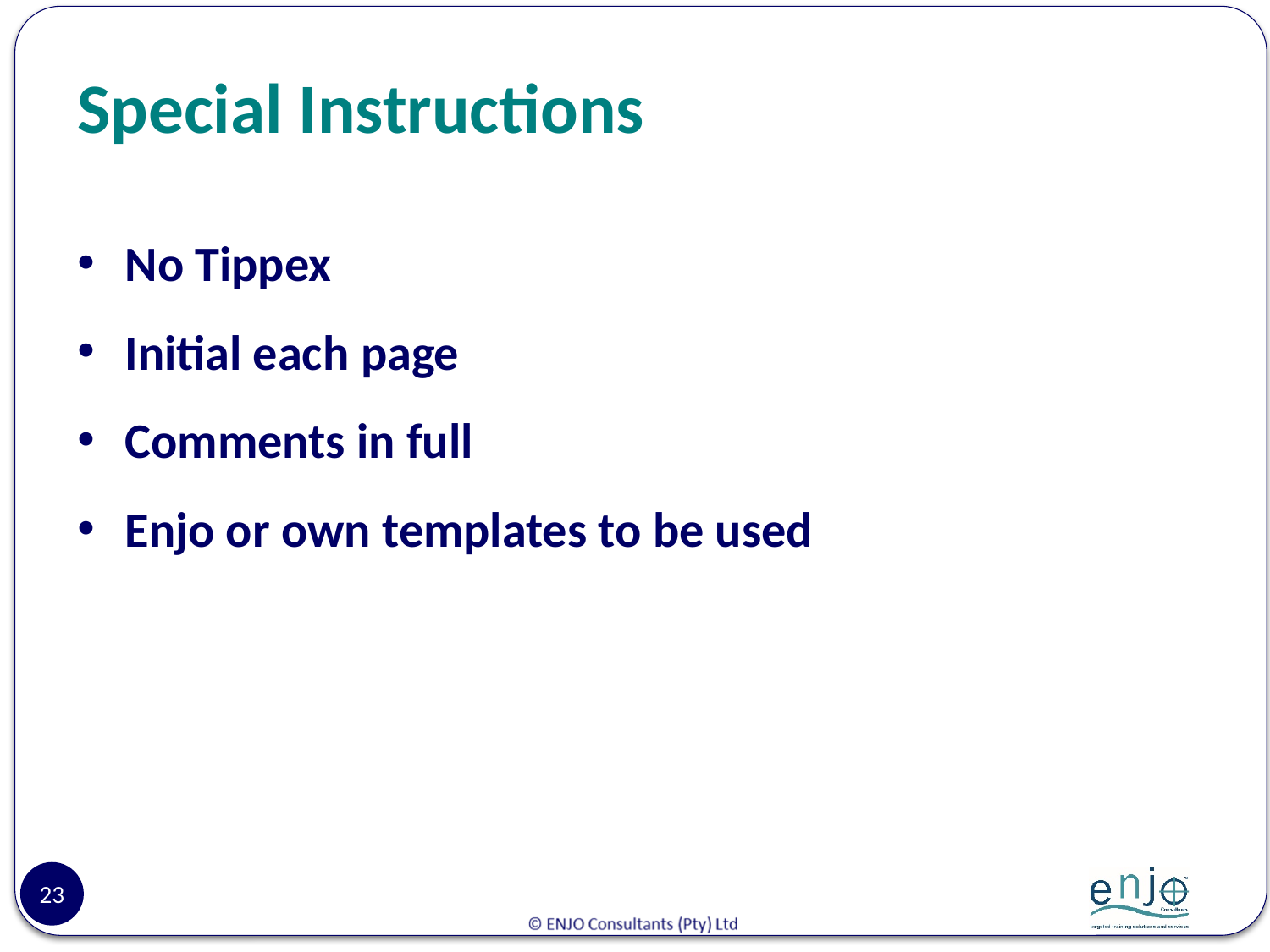

# Special Instructions
No Tippex
Initial each page
Comments in full
Enjo or own templates to be used

23